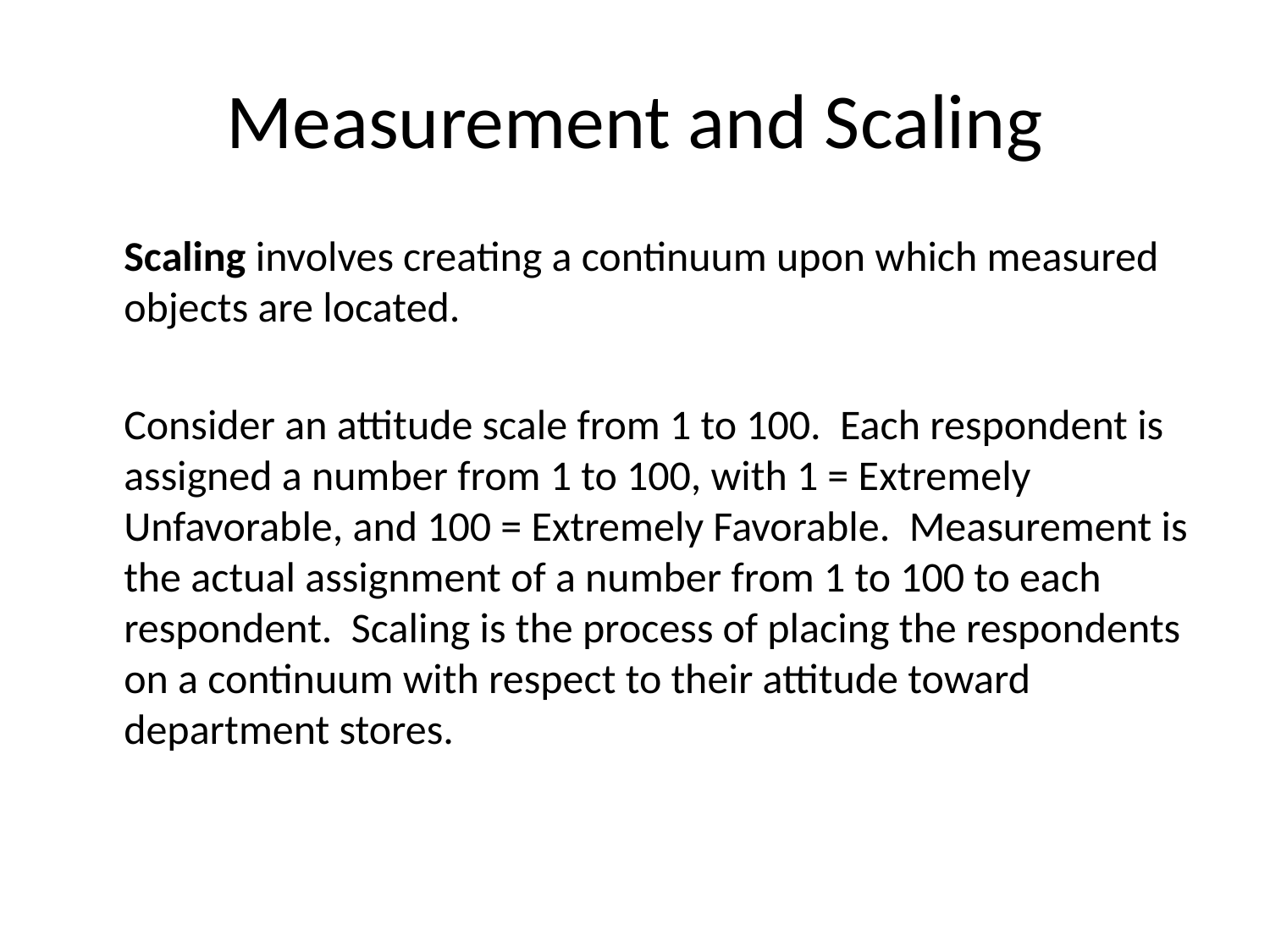

# Measurement and Scaling
	Scaling involves creating a continuum upon which measured objects are located.

	Consider an attitude scale from 1 to 100.  Each respondent is assigned a number from 1 to 100, with 1 = Extremely Unfavorable, and 100 = Extremely Favorable.  Measurement is the actual assignment of a number from 1 to 100 to each respondent.  Scaling is the process of placing the respondents on a continuum with respect to their attitude toward department stores.